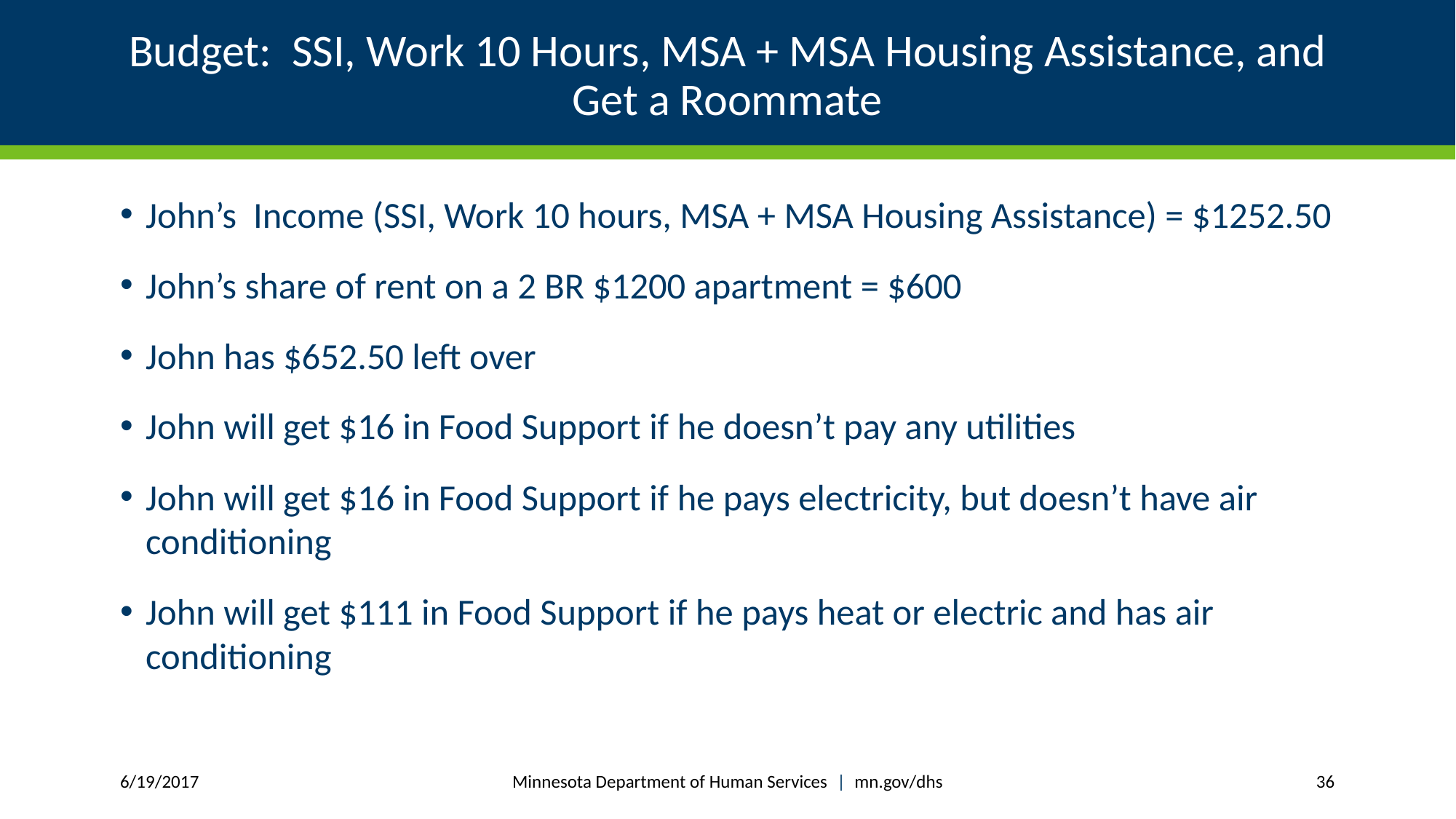

# Budget:  SSI, Work 10 Hours, MSA + MSA Housing Assistance, and Get a Roommate
John’s  Income (SSI, Work 10 hours, MSA + MSA Housing Assistance) = $1252.50
John’s share of rent on a 2 BR $1200 apartment = $600
John has $652.50 left over
John will get $16 in Food Support if he doesn’t pay any utilities
John will get $16 in Food Support if he pays electricity, but doesn’t have air conditioning
John will get $111 in Food Support if he pays heat or electric and has air conditioning
Minnesota Department of Human Services | mn.gov/dhs
6/19/2017
36